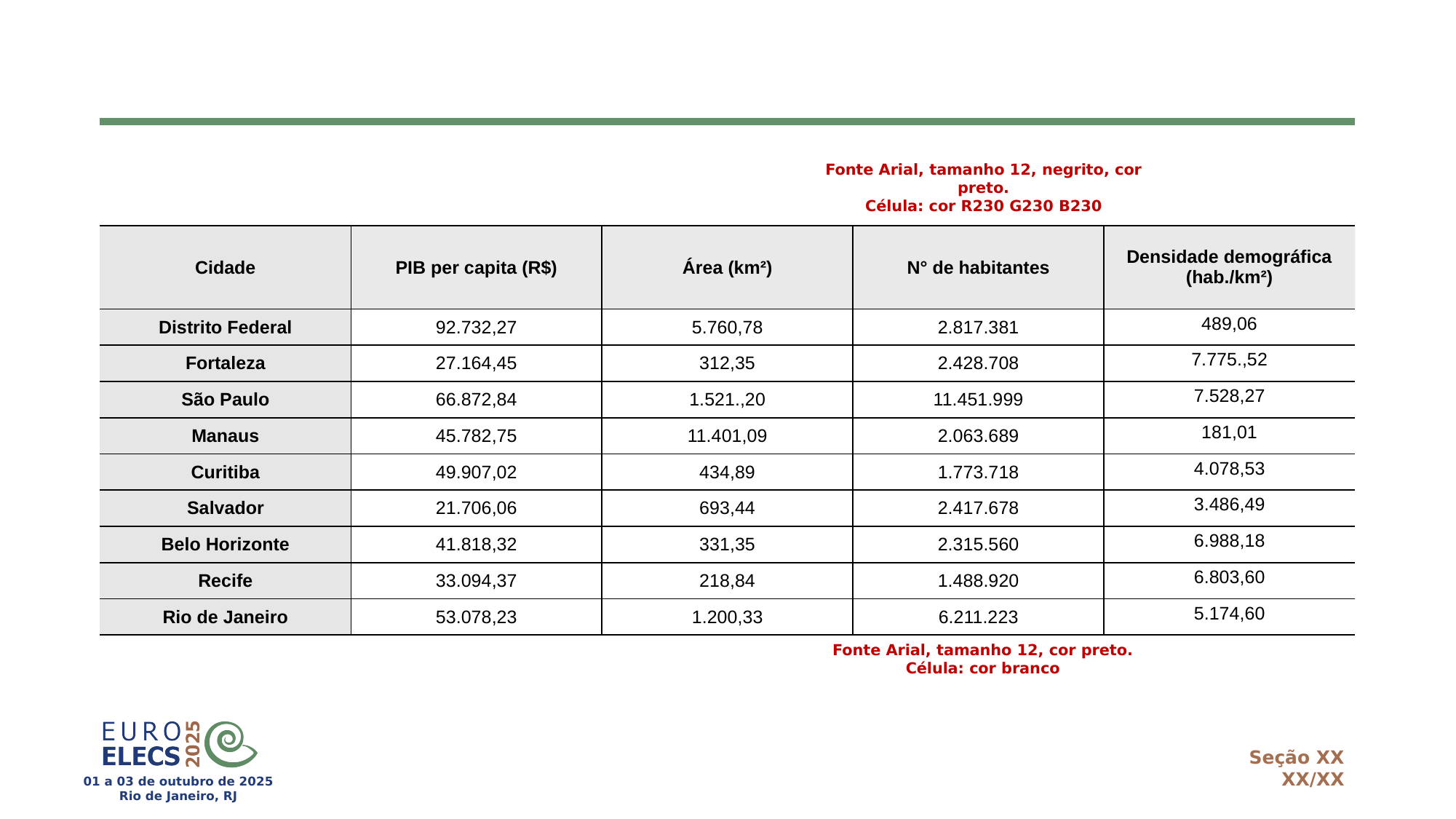

#
Fonte Arial, tamanho 12, negrito, cor preto.
Célula: cor R230 G230 B230
| Cidade | PIB per capita (R$) | Área (km²) | N° de habitantes | Densidade demográfica (hab./km²) |
| --- | --- | --- | --- | --- |
| Distrito Federal | 92.732,27 | 5.760,78 | 2.817.381 | 489,06 |
| Fortaleza | 27.164,45 | 312,35 | 2.428.708 | 7.775.,52 |
| São Paulo | 66.872,84 | 1.521.,20 | 11.451.999 | 7.528,27 |
| Manaus | 45.782,75 | 11.401,09 | 2.063.689 | 181,01 |
| Curitiba | 49.907,02 | 434,89 | 1.773.718 | 4.078,53 |
| Salvador | 21.706,06 | 693,44 | 2.417.678 | 3.486,49 |
| Belo Horizonte | 41.818,32 | 331,35 | 2.315.560 | 6.988,18 |
| Recife | 33.094,37 | 218,84 | 1.488.920 | 6.803,60 |
| Rio de Janeiro | 53.078,23 | 1.200,33 | 6.211.223 | 5.174,60 |

Fonte Arial, tamanho 12, cor preto.
Célula: cor branco
Seção XX
XX/XX